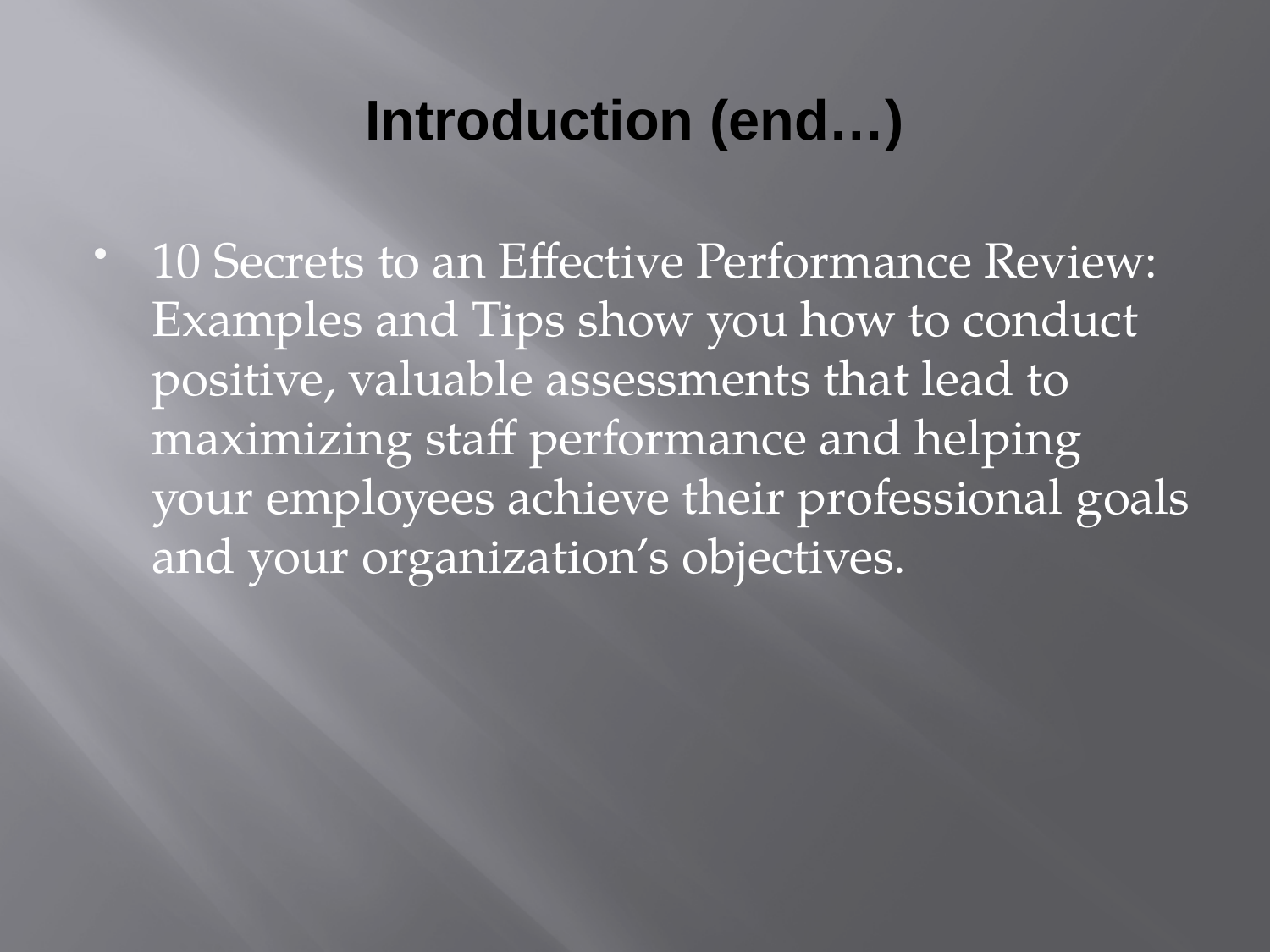

# Introduction (end…)
10 Secrets to an Effective Performance Review: Examples and Tips show you how to conduct positive, valuable assessments that lead to maximizing staff performance and helping your employees achieve their professional goals and your organization’s objectives.